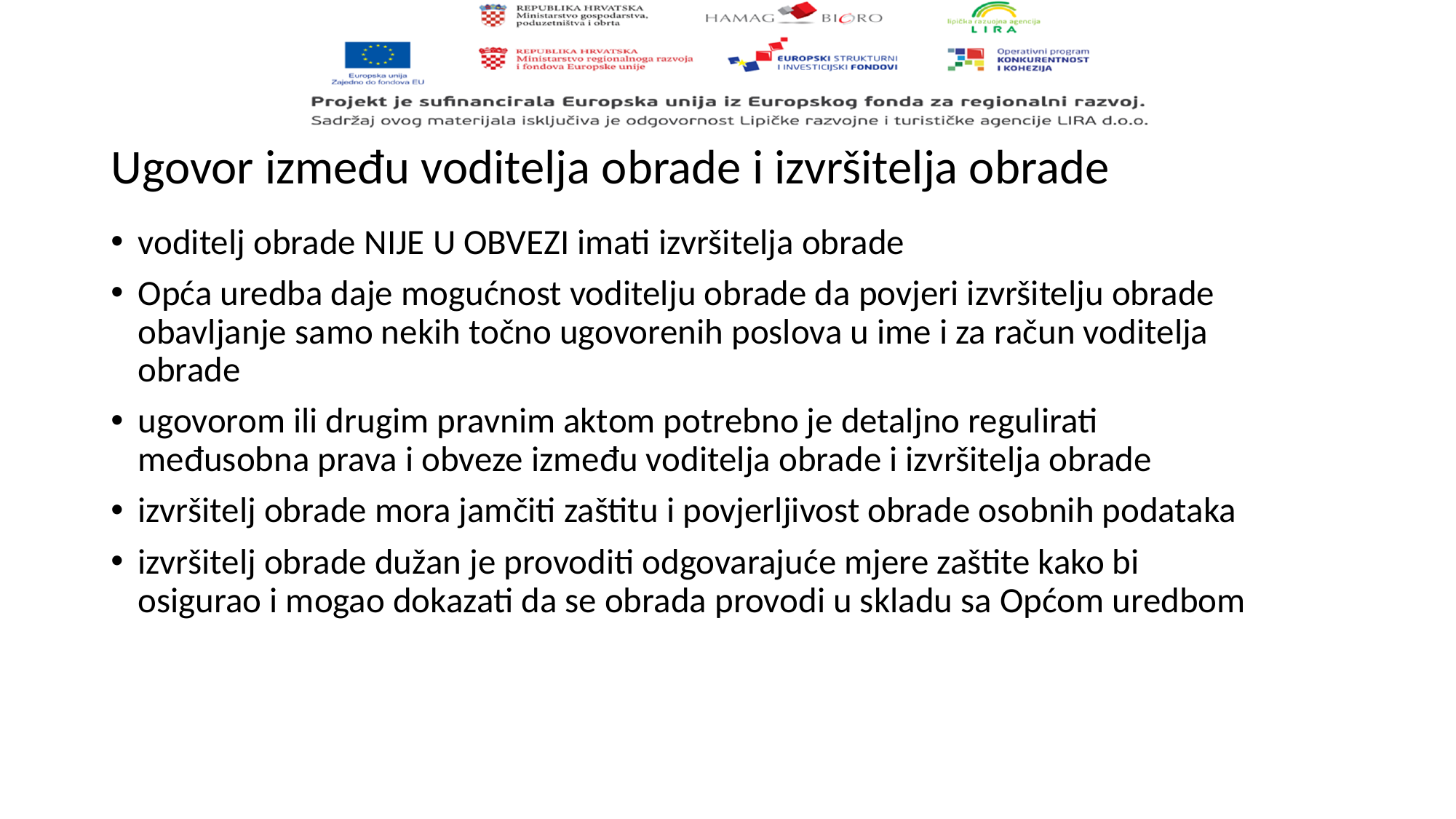

# Ugovor između voditelja obrade i izvršitelja obrade
voditelj obrade NIJE U OBVEZI imati izvršitelja obrade
Opća uredba daje mogućnost voditelju obrade da povjeri izvršitelju obrade obavljanje samo nekih točno ugovorenih poslova u ime i za račun voditelja obrade
ugovorom ili drugim pravnim aktom potrebno je detaljno regulirati međusobna prava i obveze između voditelja obrade i izvršitelja obrade
izvršitelj obrade mora jamčiti zaštitu i povjerljivost obrade osobnih podataka
izvršitelj obrade dužan je provoditi odgovarajuće mjere zaštite kako bi osigurao i mogao dokazati da se obrada provodi u skladu sa Općom uredbom